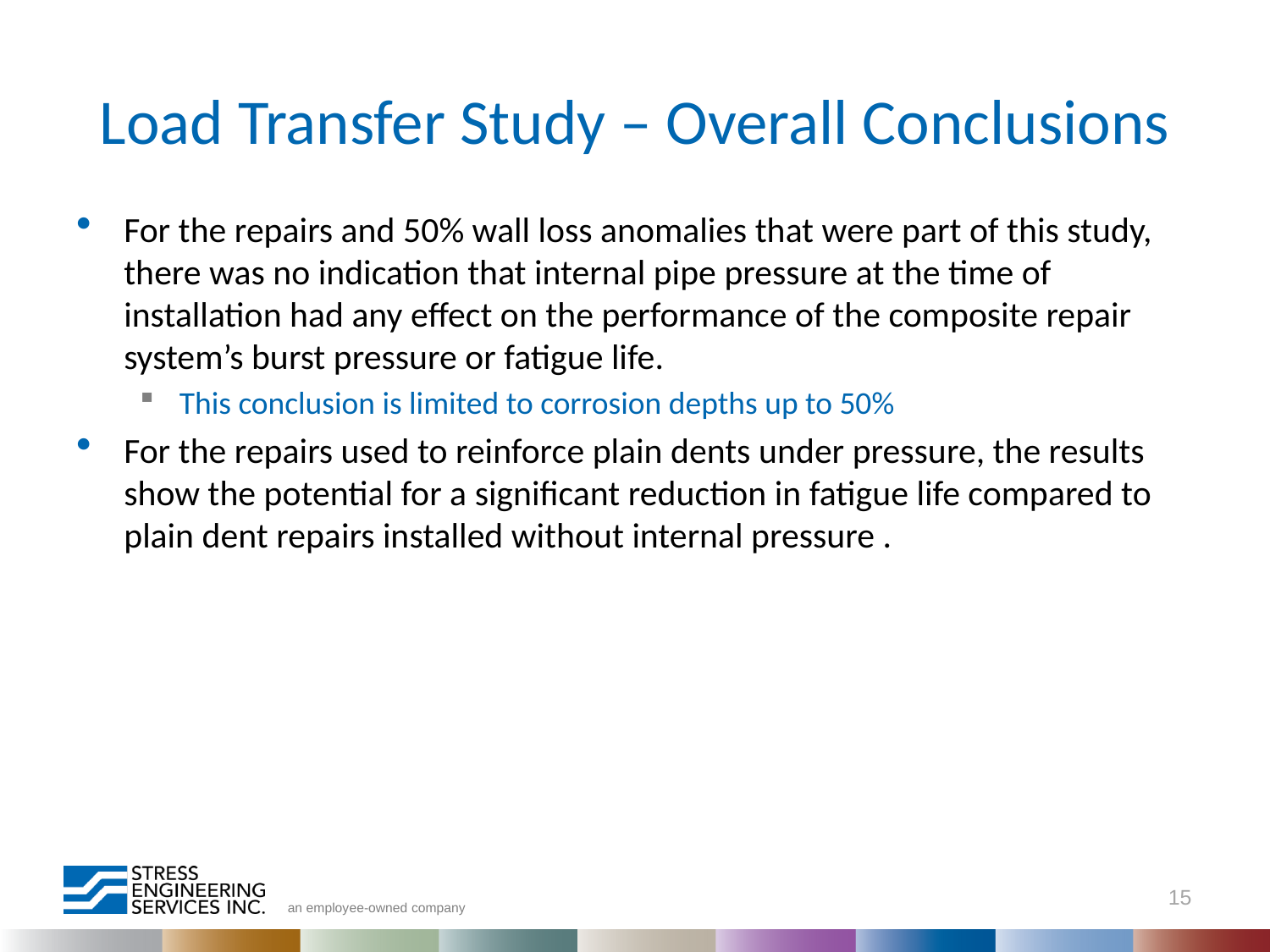

# Load Transfer Study – Overall Conclusions
For the repairs and 50% wall loss anomalies that were part of this study, there was no indication that internal pipe pressure at the time of installation had any effect on the performance of the composite repair system’s burst pressure or fatigue life.
This conclusion is limited to corrosion depths up to 50%
For the repairs used to reinforce plain dents under pressure, the results show the potential for a significant reduction in fatigue life compared to plain dent repairs installed without internal pressure .